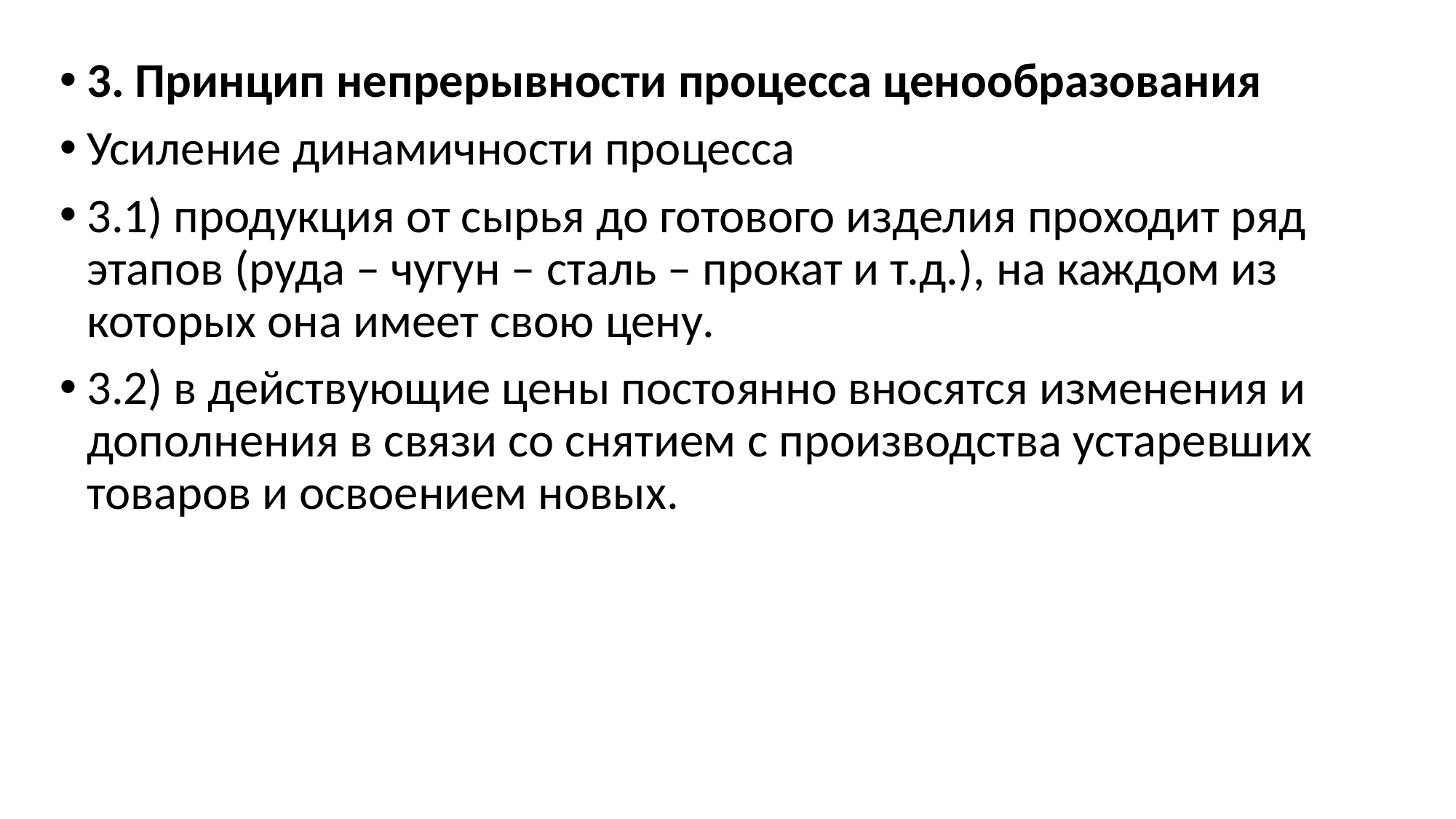

3. Принцип непрерывности процесса ценообразования
Усиление динамичности процесса
3.1) продукция от сырья до готового изделия проходит ряд этапов (руда – чугун – сталь – прокат и т.д.), на каждом из которых она имеет свою цену.
3.2) в действующие цены постоянно вносятся изменения и дополнения в связи со снятием с производства устаревших товаров и освоением новых.